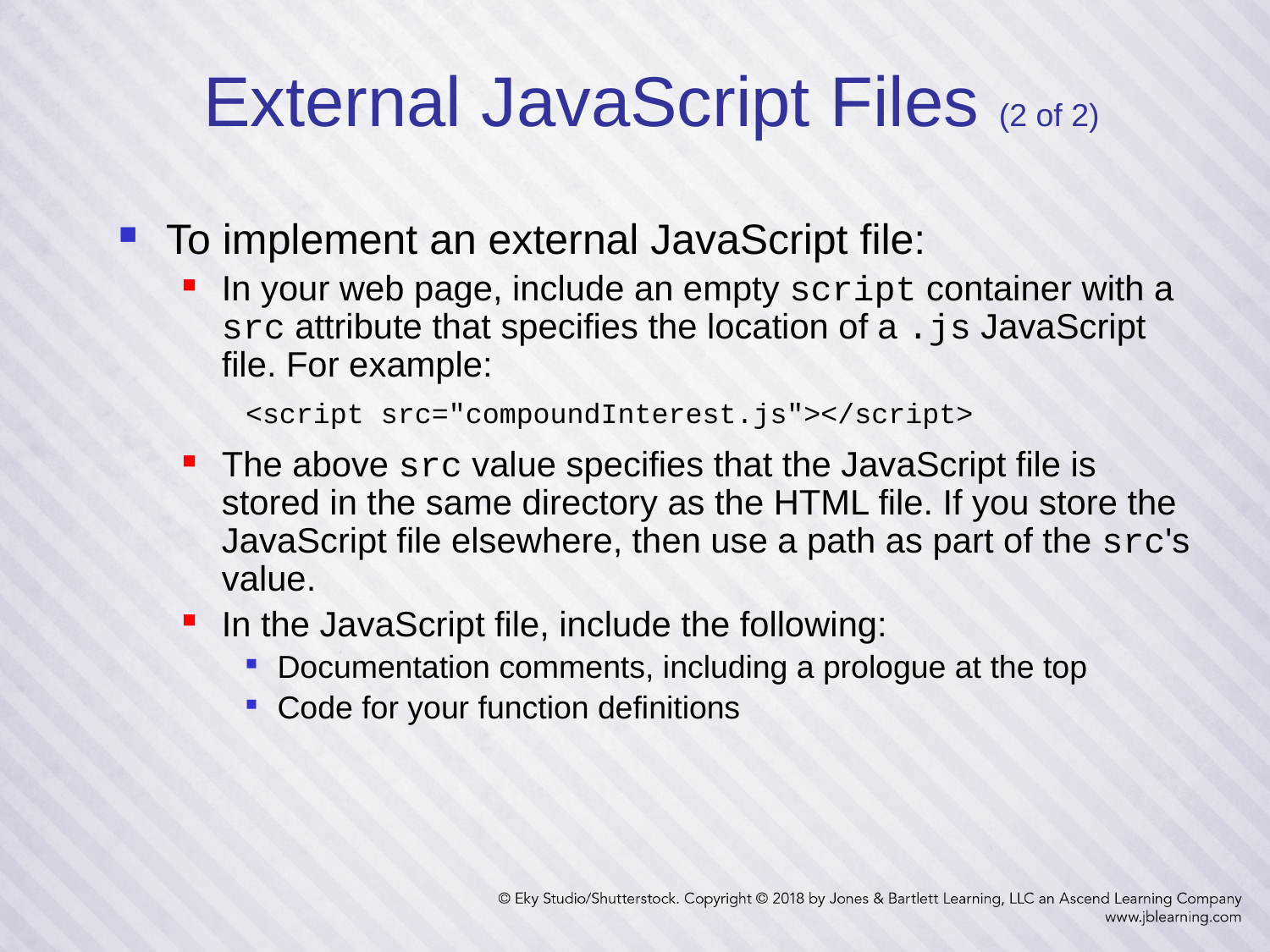

7
# External JavaScript Files (2 of 2)
To implement an external JavaScript file:
In your web page, include an empty script container with a src attribute that specifies the location of a .js JavaScript file. For example:
<script src="compoundInterest.js"></script>
The above src value specifies that the JavaScript file is stored in the same directory as the HTML file. If you store the JavaScript file elsewhere, then use a path as part of the src's value.
In the JavaScript file, include the following:
Documentation comments, including a prologue at the top
Code for your function definitions